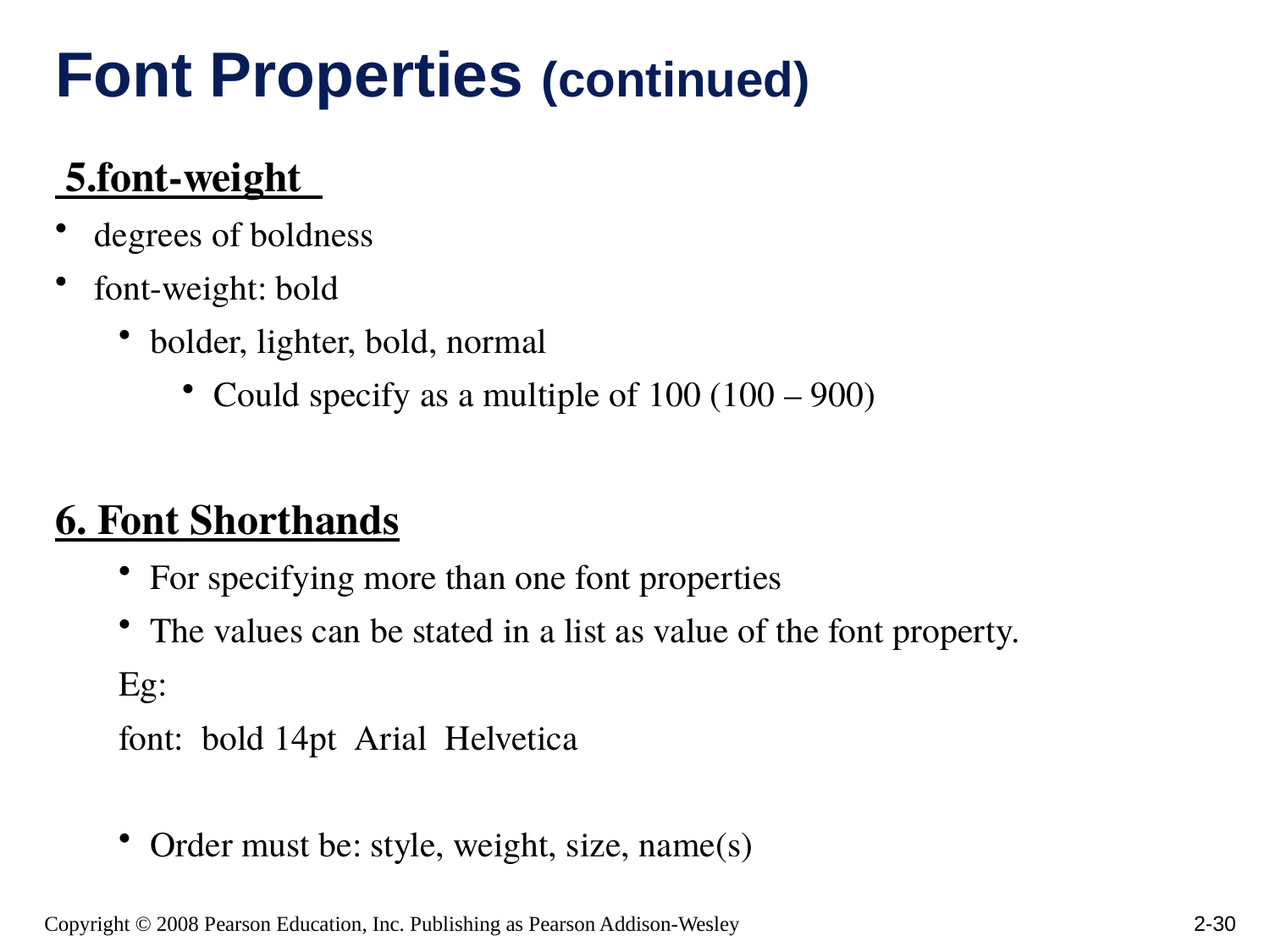

# Font Properties (continued)
 5.font-weight
degrees of boldness
font-weight: bold
bolder, lighter, bold, normal
Could specify as a multiple of 100 (100 – 900)

6. Font Shorthands
For specifying more than one font properties
The values can be stated in a list as value of the font property.
Eg:
font:  bold 14pt  Arial  Helvetica

Order must be: style, weight, size, name(s)